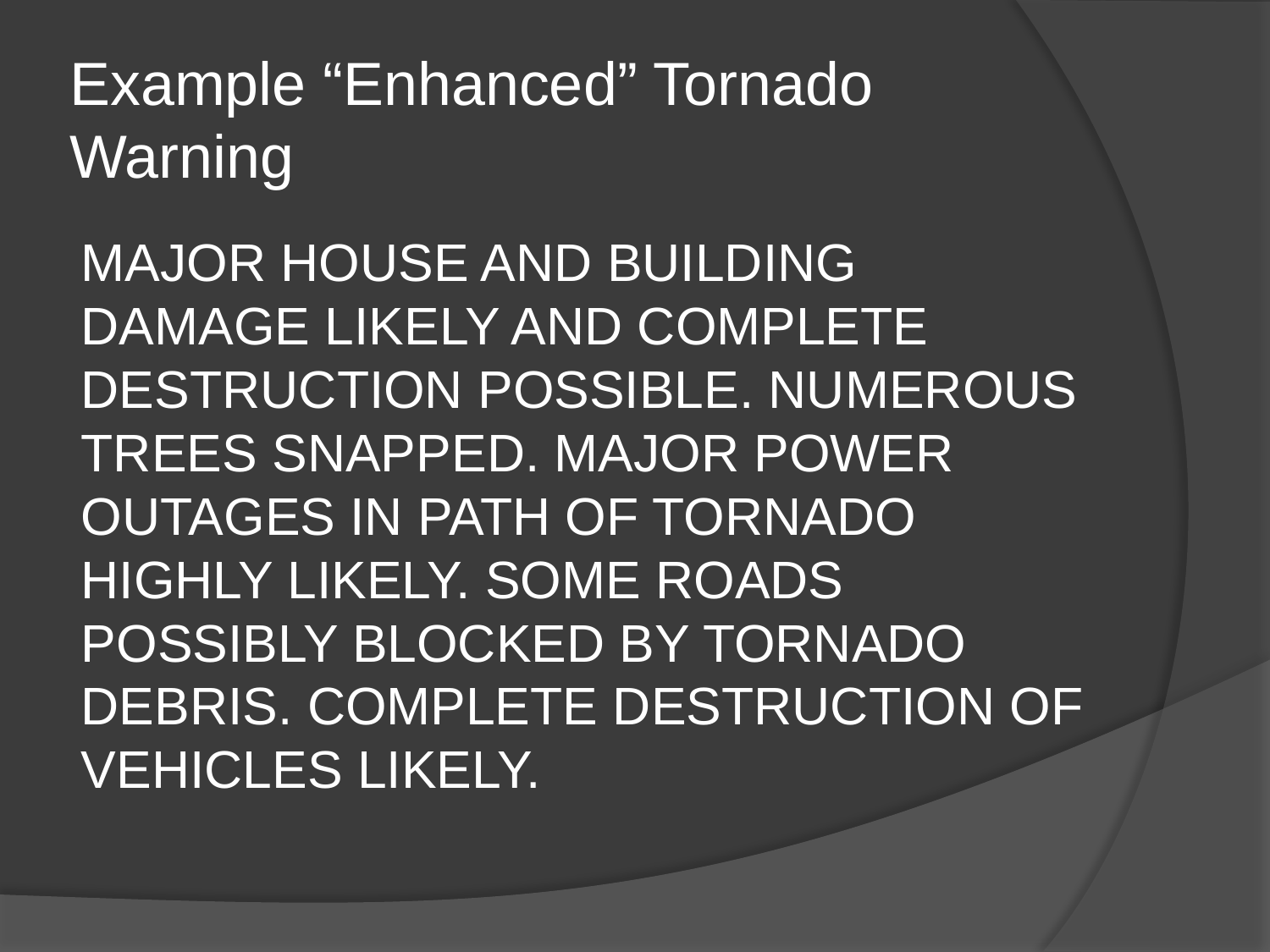

# Example “Enhanced” Tornado Warning
MAJOR HOUSE AND BUILDING DAMAGE LIKELY AND COMPLETE DESTRUCTION POSSIBLE. NUMEROUS TREES SNAPPED. MAJOR POWER OUTAGES IN PATH OF TORNADO HIGHLY LIKELY. SOME ROADS POSSIBLY BLOCKED BY TORNADO DEBRIS. COMPLETE DESTRUCTION OF VEHICLES LIKELY.